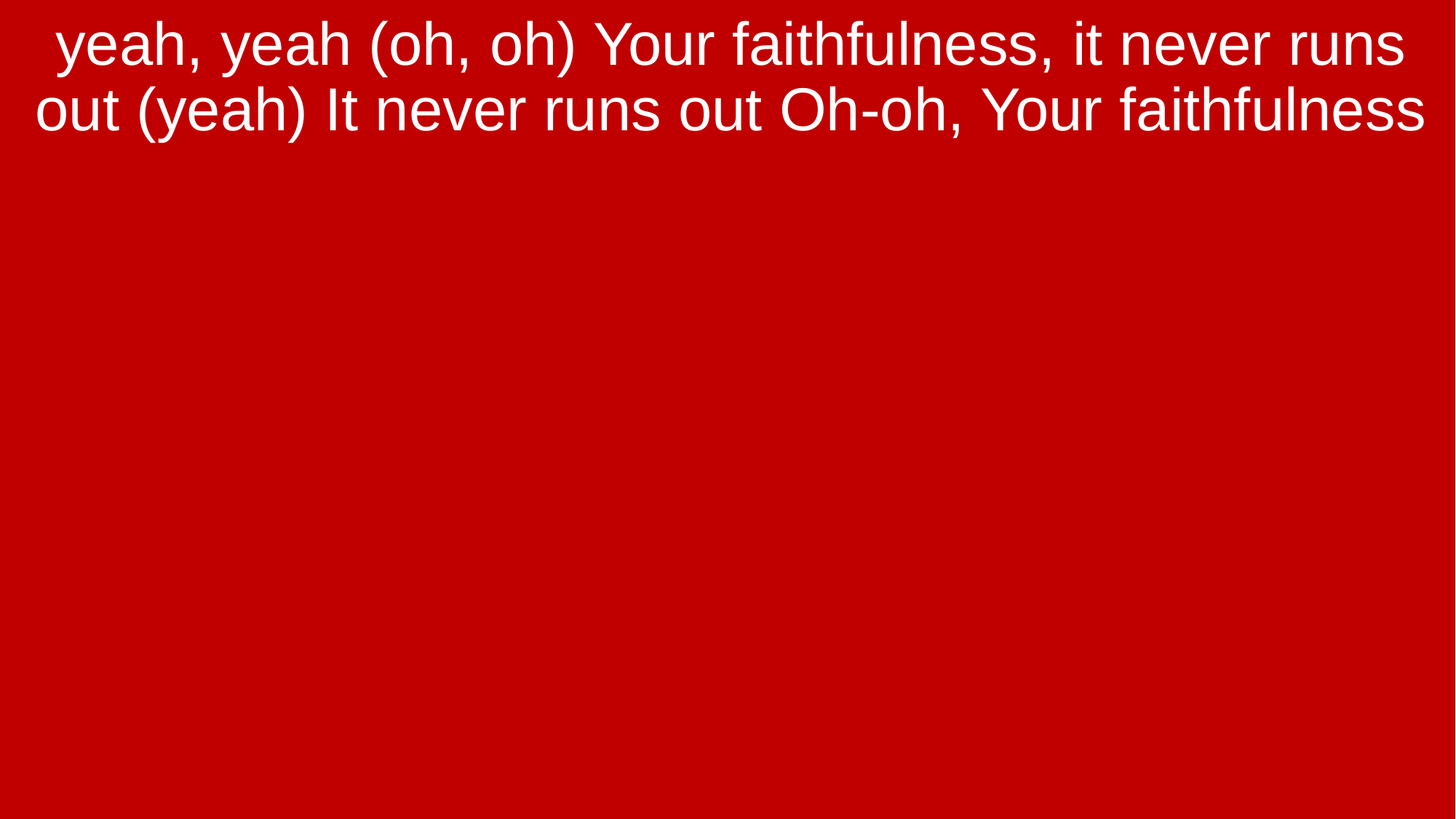

yeah, yeah (oh, oh) Your faithfulness, it never runs out (yeah) It never runs out Oh-oh, Your faithfulness